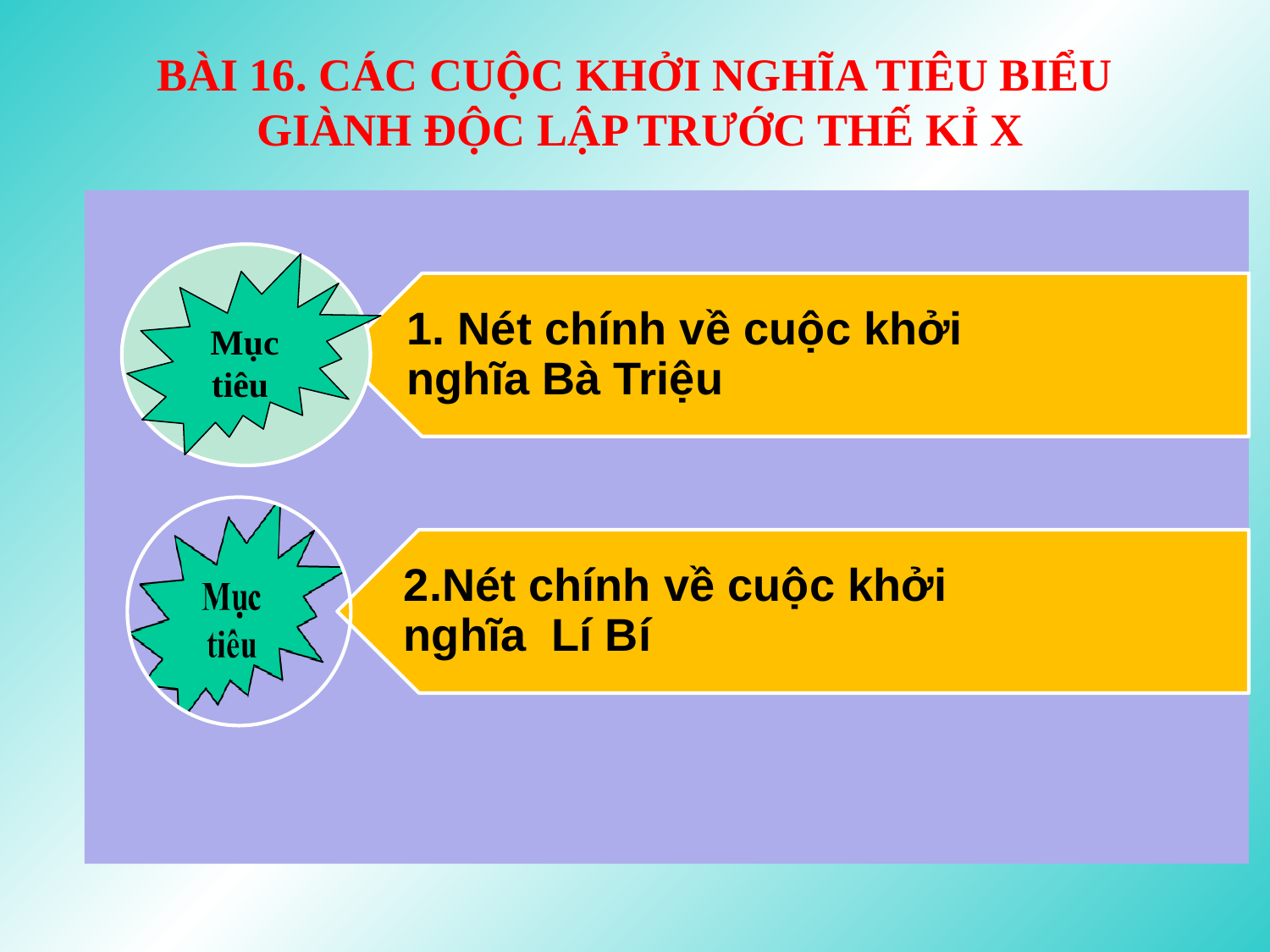

# BÀI 16. CÁC CUỘC KHỞI NGHĨA TIÊU BIỂU GIÀNH ĐỘC LẬP TRƯỚC THẾ KỈ X
1. Nét chính về cuộc khởi nghĩa Bà Triệu
2.Nét chính về cuộc khởi nghĩa  Lí Bí
Mục tiêu